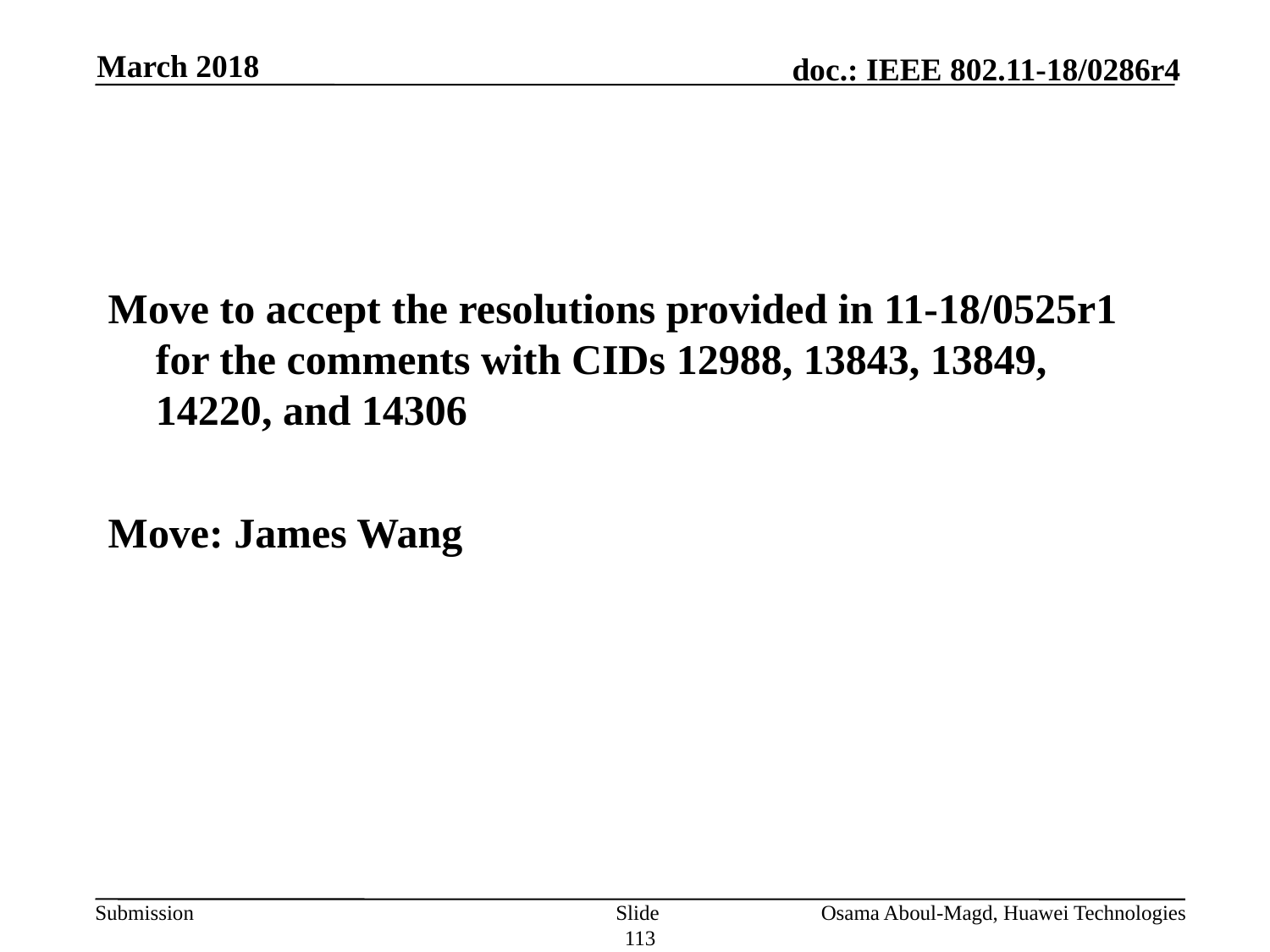

March 2018
#
Move to accept the resolutions provided in 11-18/0525r1 for the comments with CIDs 12988, 13843, 13849, 14220, and 14306

Move: James Wang

Slide 113
Osama Aboul-Magd, Huawei Technologies